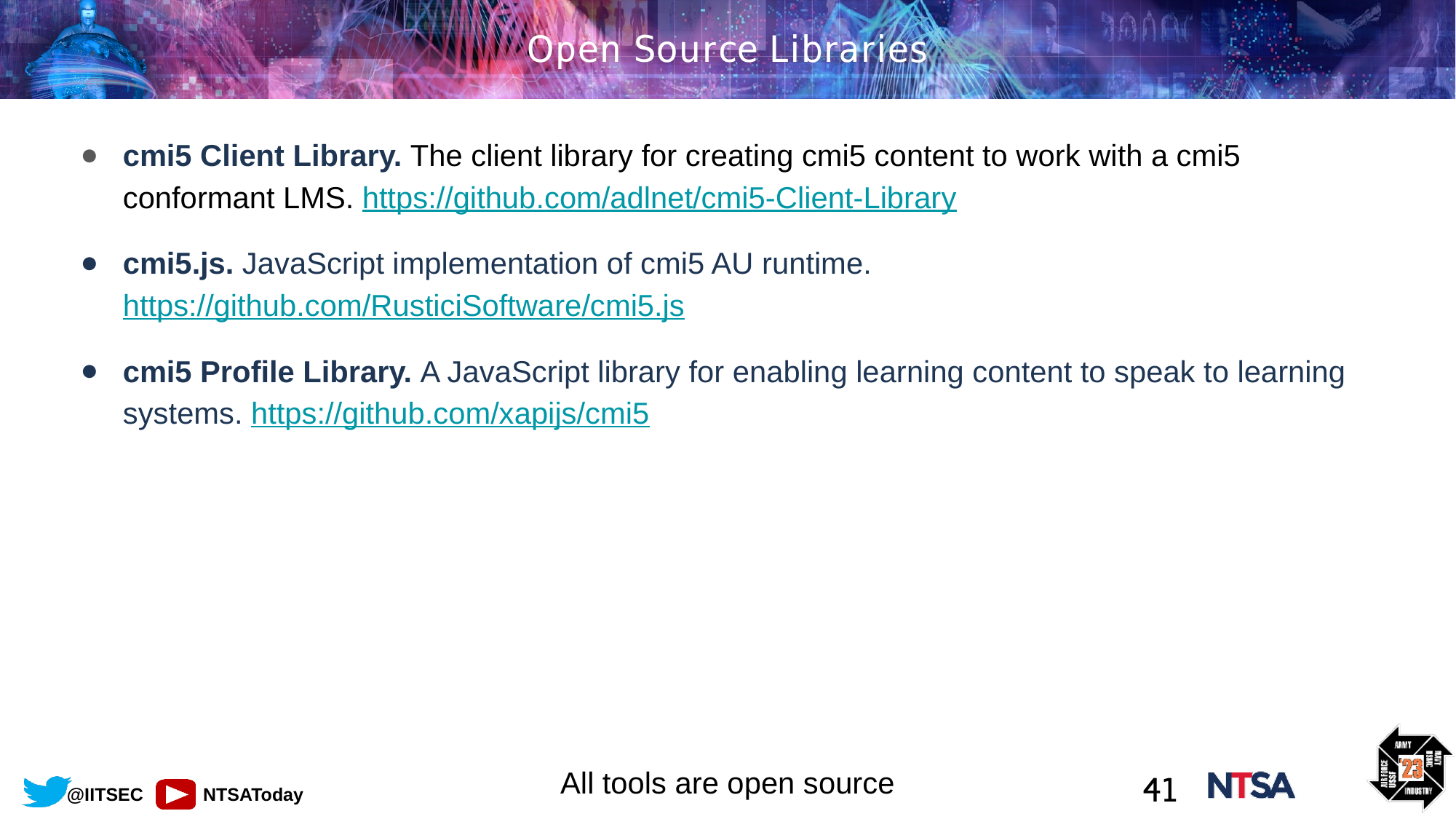

# Open Source Libraries
cmi5 Client Library. The client library for creating cmi5 content to work with a cmi5 conformant LMS. https://github.com/adlnet/cmi5-Client-Library
cmi5.js. JavaScript implementation of cmi5 AU runtime. https://github.com/RusticiSoftware/cmi5.js
cmi5 Profile Library. A JavaScript library for enabling learning content to speak to learning systems. https://github.com/xapijs/cmi5

All tools are open source
41